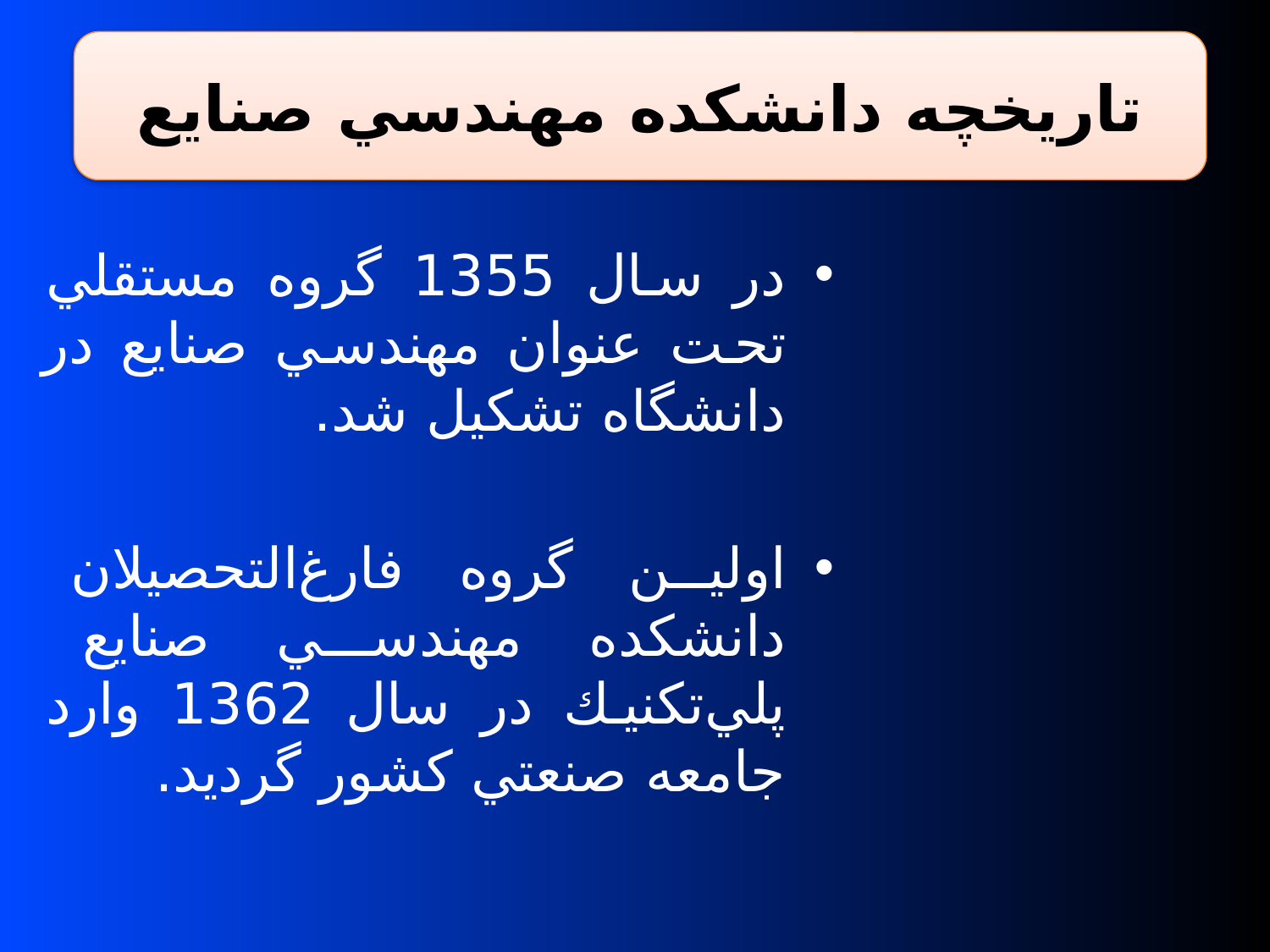

تاريخچه دانشكده مهندسي صنايع
در سال 1355 گروه مستقلي تحت عنوان مهندسي صنايع در دانشگاه تشكيل شد.

اولين گروه فارغ‌التحصيلان دانشكده مهندسي صنايع پلي‌تكنيك در سال 1362 وارد جامعه صنعتي كشور گرديد.